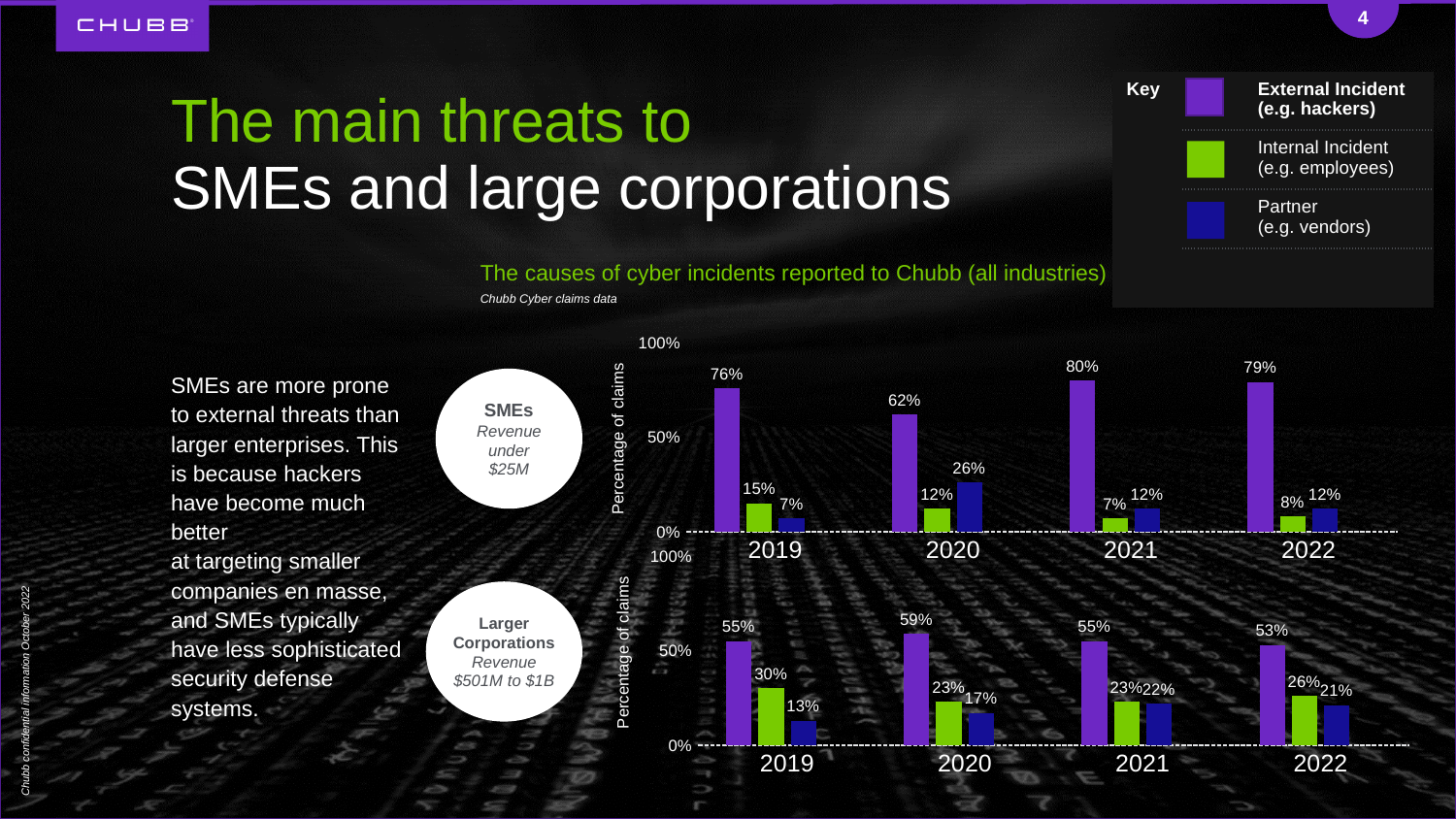

4
| Key |  | External Incident (e.g. hackers) |
| --- | --- | --- |
|  |  | Internal Incident (e.g. employees) |
|  |  | Partner (e.g. vendors) |
|  |  |  |

The main threats to
SMEs and large corporations

The causes of cyber incidents reported to Chubb (all industries)
Chubb Cyber claims data

### Chart

| Category | External | Internal | Partner | Column1 |
|---|---|---|---|---|
| 2019 | 0.76 | 0.15 | 0.07 | None |
| 2020 | 0.62 | 0.12 | 0.26 | None |
| 2021 | 0.8 | 0.07 | 0.12 | None |
| 2022 | 0.79 | 0.08 | 0.12 | None |
SMEs are more prone
to external threats than larger enterprises. This
is because hackers have become much better
at targeting smaller companies en masse,
and SMEs typically
have less sophisticated security defense systems.
SMEs
Revenue under $25M
Percentage of claims

### Chart

| Category | External | Internal | Partner | Column1 |
|---|---|---|---|---|
| 2019 | 0.55 | 0.3 | 0.13 | None |
| 2020 | 0.59 | 0.23 | 0.17 | None |
| 2021 | 0.55 | 0.23 | 0.22 | None |
| 2022 | 0.53 | 0.26 | 0.21 | None |
Larger Corporations
Revenue $501M to $1B
Percentage of claims
Chubb confidential information October 2022